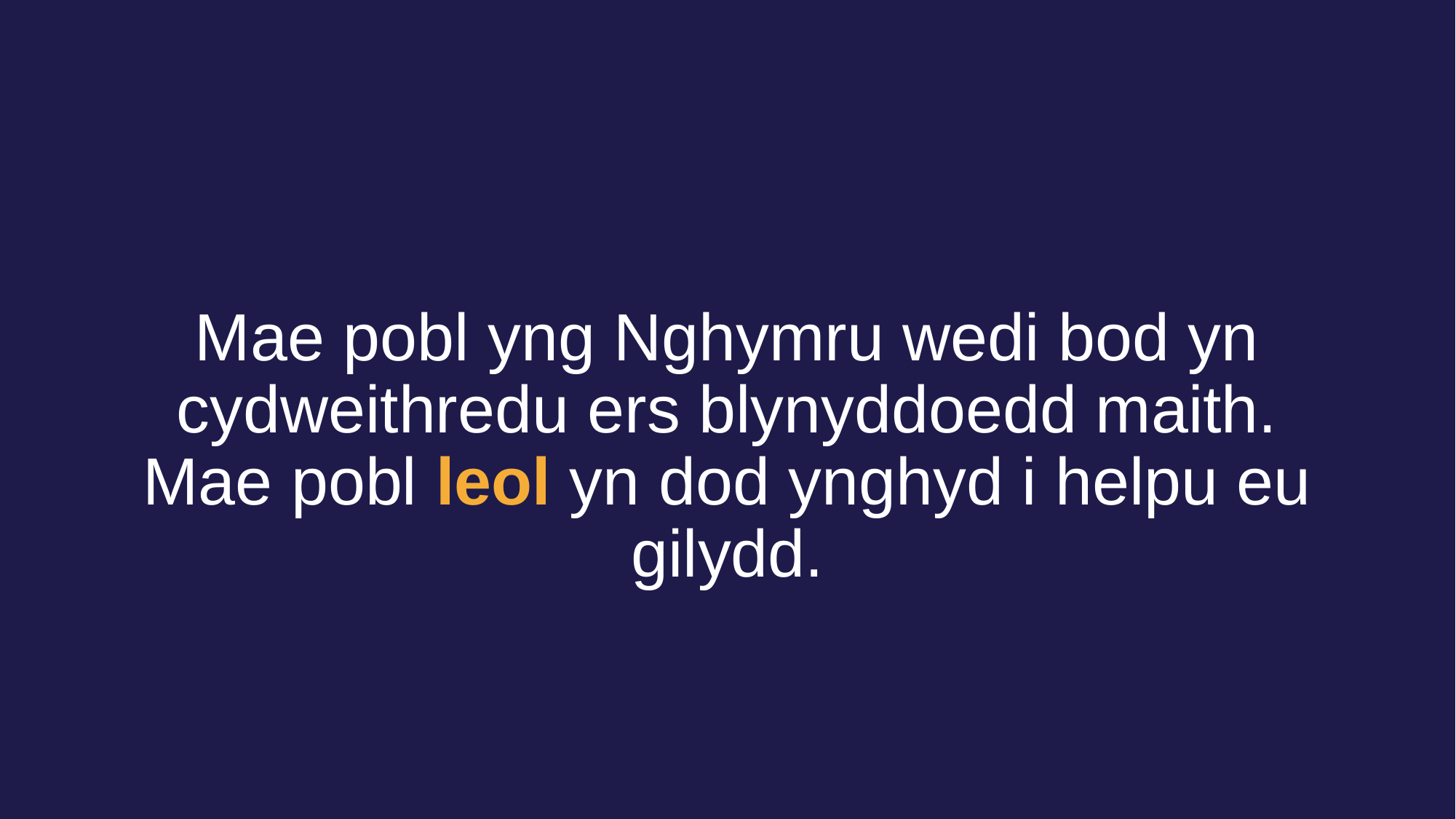

Mae pobl yng Nghymru wedi bod yn cydweithredu ers blynyddoedd maith. Mae pobl leol yn dod ynghyd i helpu eu gilydd.